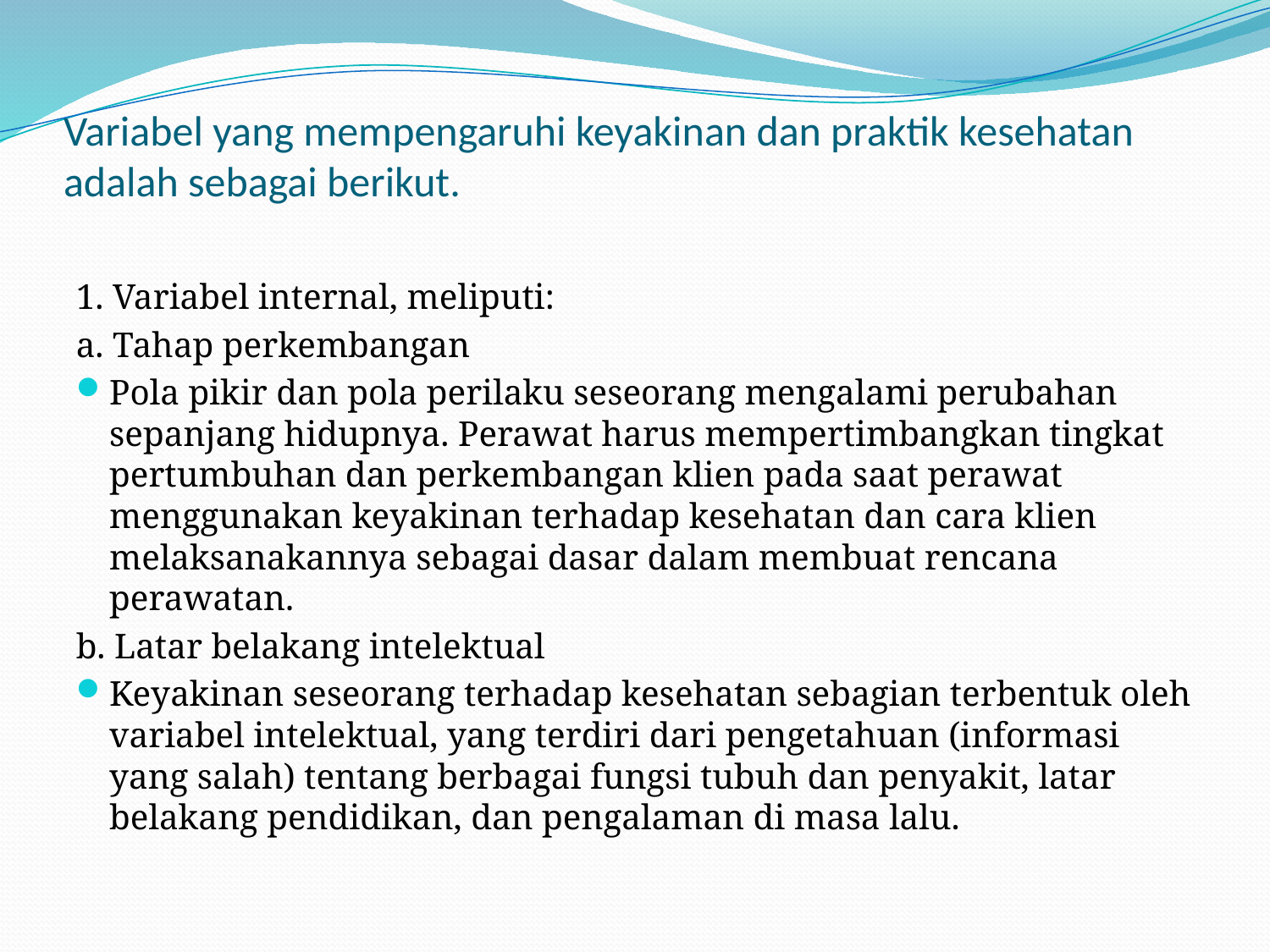

# Variabel yang mempengaruhi keyakinan dan praktik kesehatan adalah sebagai berikut.
1. Variabel internal, meliputi:
a. Tahap perkembangan
Pola pikir dan pola perilaku seseorang mengalami perubahan sepanjang hidupnya. Perawat harus mempertimbangkan tingkat pertumbuhan dan perkembangan klien pada saat perawat menggunakan keyakinan terhadap kesehatan dan cara klien melaksanakannya sebagai dasar dalam membuat rencana perawatan.
b. Latar belakang intelektual
Keyakinan seseorang terhadap kesehatan sebagian terbentuk oleh variabel intelektual, yang terdiri dari pengetahuan (informasi yang salah) tentang berbagai fungsi tubuh dan penyakit, latar belakang pendidikan, dan pengalaman di masa lalu.